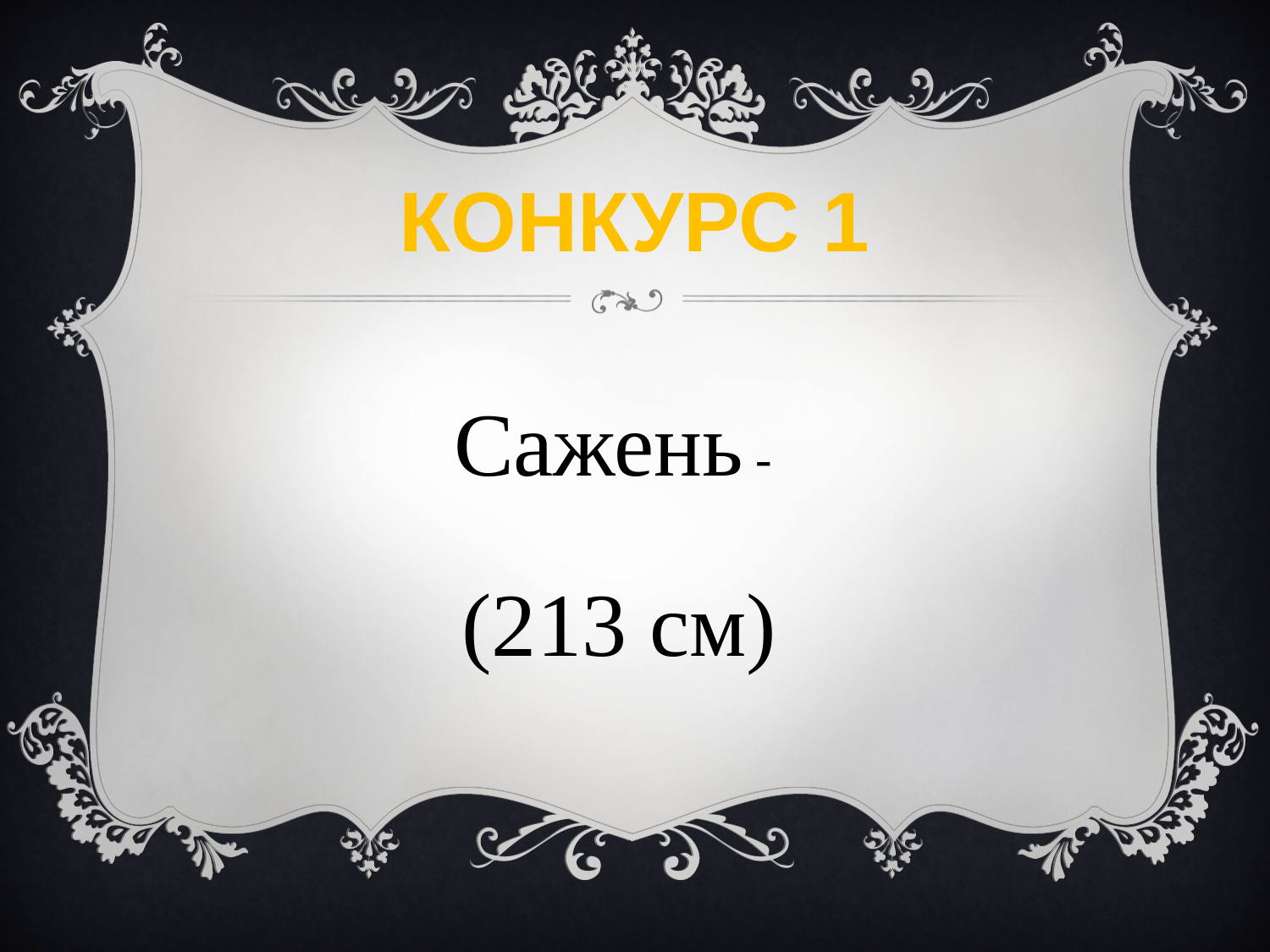

# КОНКУРС 1
Сажень -
(213 см)